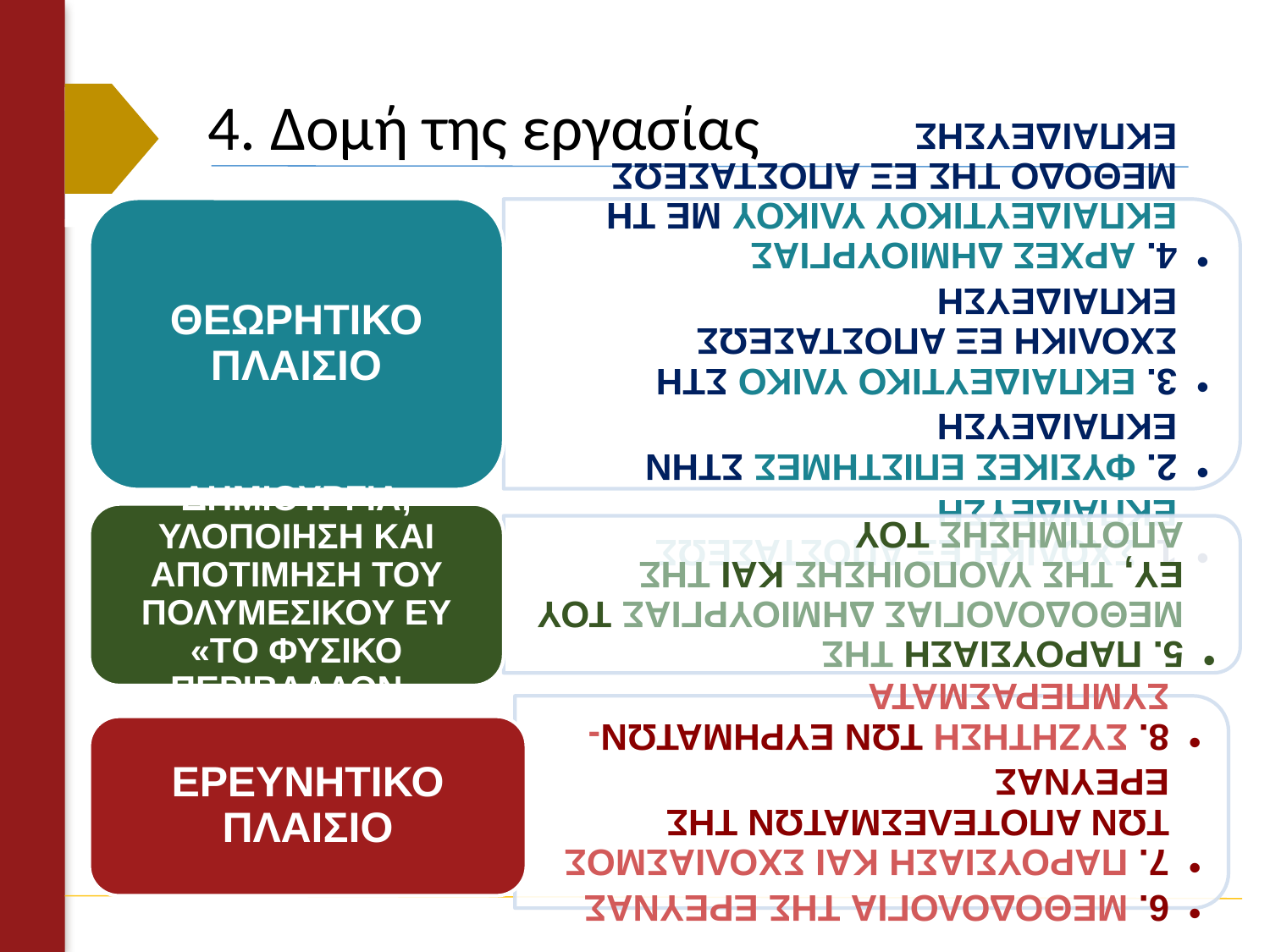

# 4. Δομή της εργασίας
1. ΣΧΟΛΙΚΗ ΕΞ ΑΠΟΣΤΑΣΕΩΣ ΕΚΠΑΙΔΕΥΣΗ
2. ΦΥΣΙΚΕΣ ΕΠΙΣΤΗΜΕΣ ΣΤΗΝ ΕΚΠΑΙΔΕΥΣΗ
3. ΕΚΠΑΙΔΕΥΤΙΚΟ ΥΛΙΚΟ ΣΤΗ ΣΧΟΛΙΚΗ ΕΞ ΑΠΟΣΤΑΣΕΩΣ ΕΚΠΑΙΔΕΥΣΗ
4. ΑΡΧΕΣ ΔΗΜΙΟΥΡΓΙΑΣ ΕΚΠΑΙΔΕΥΤΙΚΟΥ ΥΛΙΚΟΥ ΜΕ ΤΗ ΜΕΘΟΔΟ ΤΗΣ ΕΞ ΑΠΟΣΤΑΣΕΩΣ ΕΚΠΑΙΔΕΥΣΗΣ
ΘΕΩΡΗΤΙΚΟ ΠΛΑΙΣΙΟ
5. ΠΑΡΟΥΣΙΑΣΗ ΤΗΣ ΜΕΘΟΔΟΛΟΓΙΑΣ ΔΗΜΙΟΥΡΓΙΑΣ ΤΟΥ EY, ΤΗΣ ΥΛΟΠΟΙΗΣΗΣ ΚΑΙ ΤΗΣ ΑΠΟΤΙΜΗΣΗΣ ΤΟΥ
ΔΗΜΙΟΥΡΓΙΑ, ΥΛΟΠΟΙΗΣΗ ΚΑΙ ΑΠΟΤΙΜΗΣΗ ΤΟΥ ΠΟΛΥΜΕΣΙΚΟΥ ΕΥ «ΤO ΦΥΣΙΚΟ ΠΕΡΙΒΑΛΛΟΝ»
6. ΜΕΘΟΔΟΛΟΓΙΑ ΤΗΣ ΕΡΕΥΝΑΣ
7. ΠΑΡΟΥΣΙΑΣΗ ΚΑΙ ΣΧΟΛΙΑΣΜΟΣ ΤΩΝ ΑΠΟΤΕΛΕΣΜΑΤΩΝ ΤΗΣ ΕΡΕΥΝΑΣ
8. ΣΥΖΗΤΗΣΗ ΤΩΝ ΕΥΡΗΜΑΤΩΝ-ΣΥΜΠΕΡΑΣΜΑΤΑ
ΕΡΕΥΝΗΤΙΚΟ ΠΛΑΙΣΙΟ